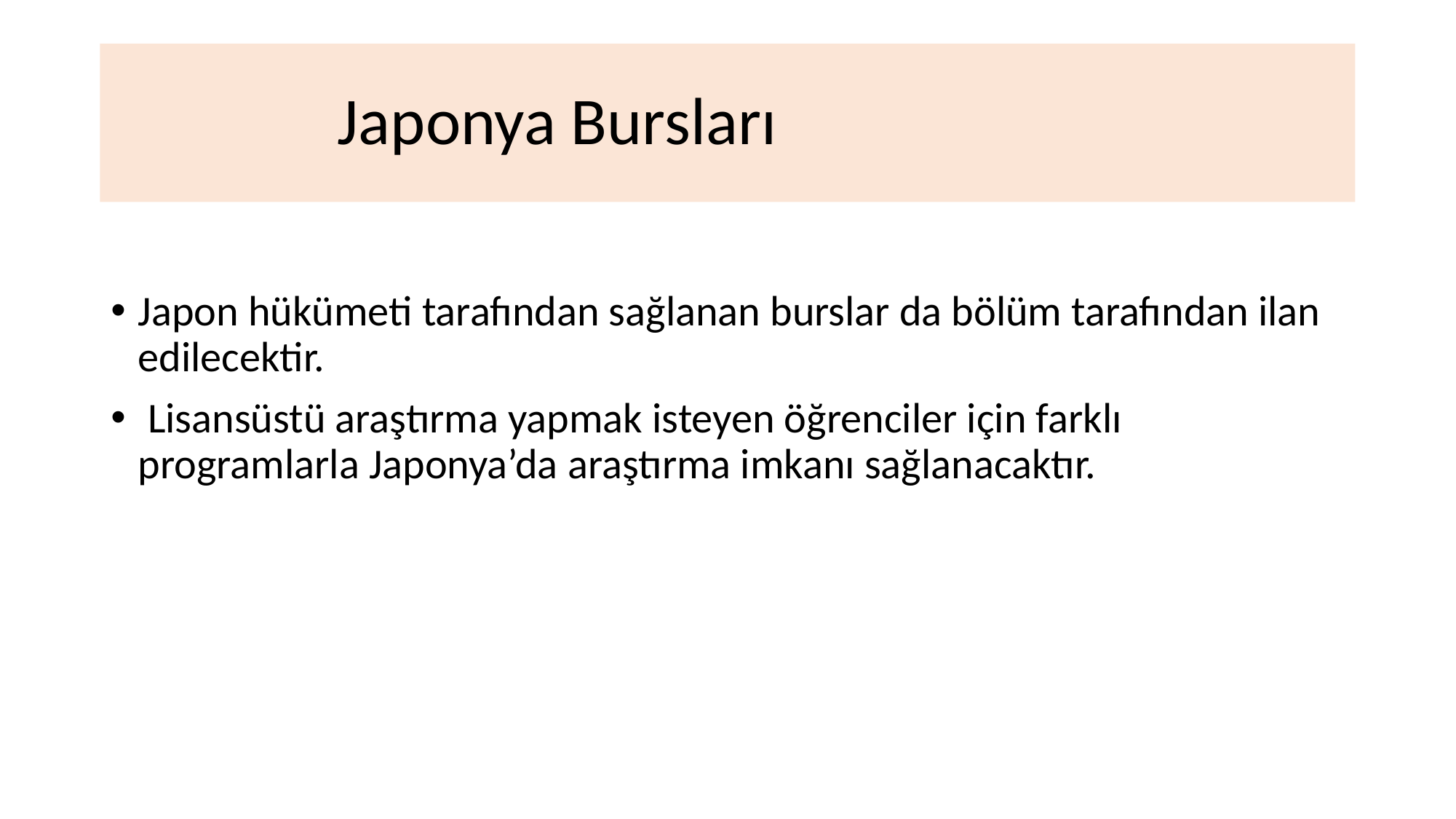

# Japonya Bursları

Japon hükümeti tarafından sağlanan burslar da bölüm tarafından ilan edilecektir.
 Lisansüstü araştırma yapmak isteyen öğrenciler için farklı programlarla Japonya’da araştırma imkanı sağlanacaktır.